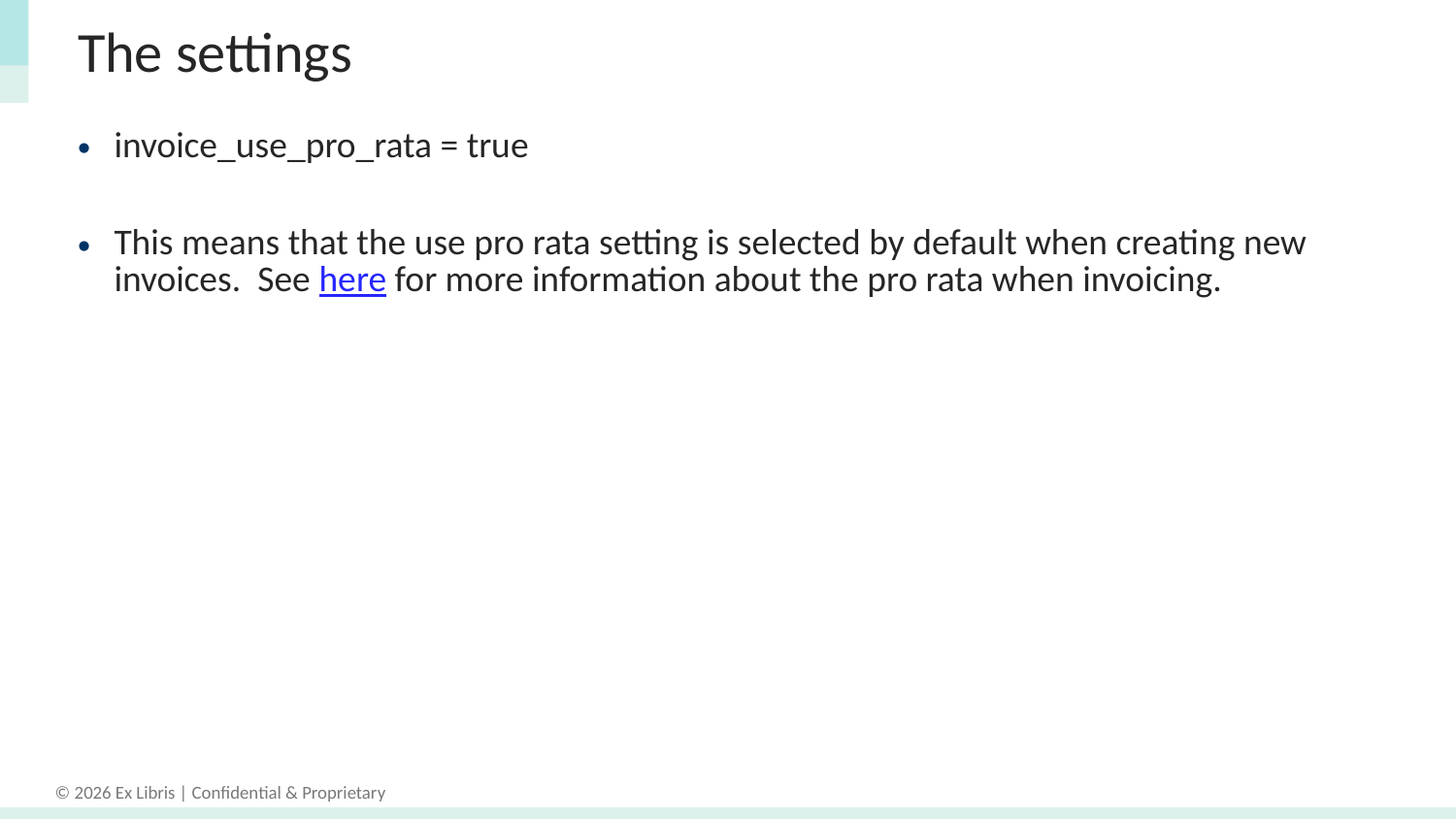

# The settings
invoice_use_pro_rata = true

This means that the use pro rata setting is selected by default when creating new invoices.  See here for more information about the pro rata when invoicing.